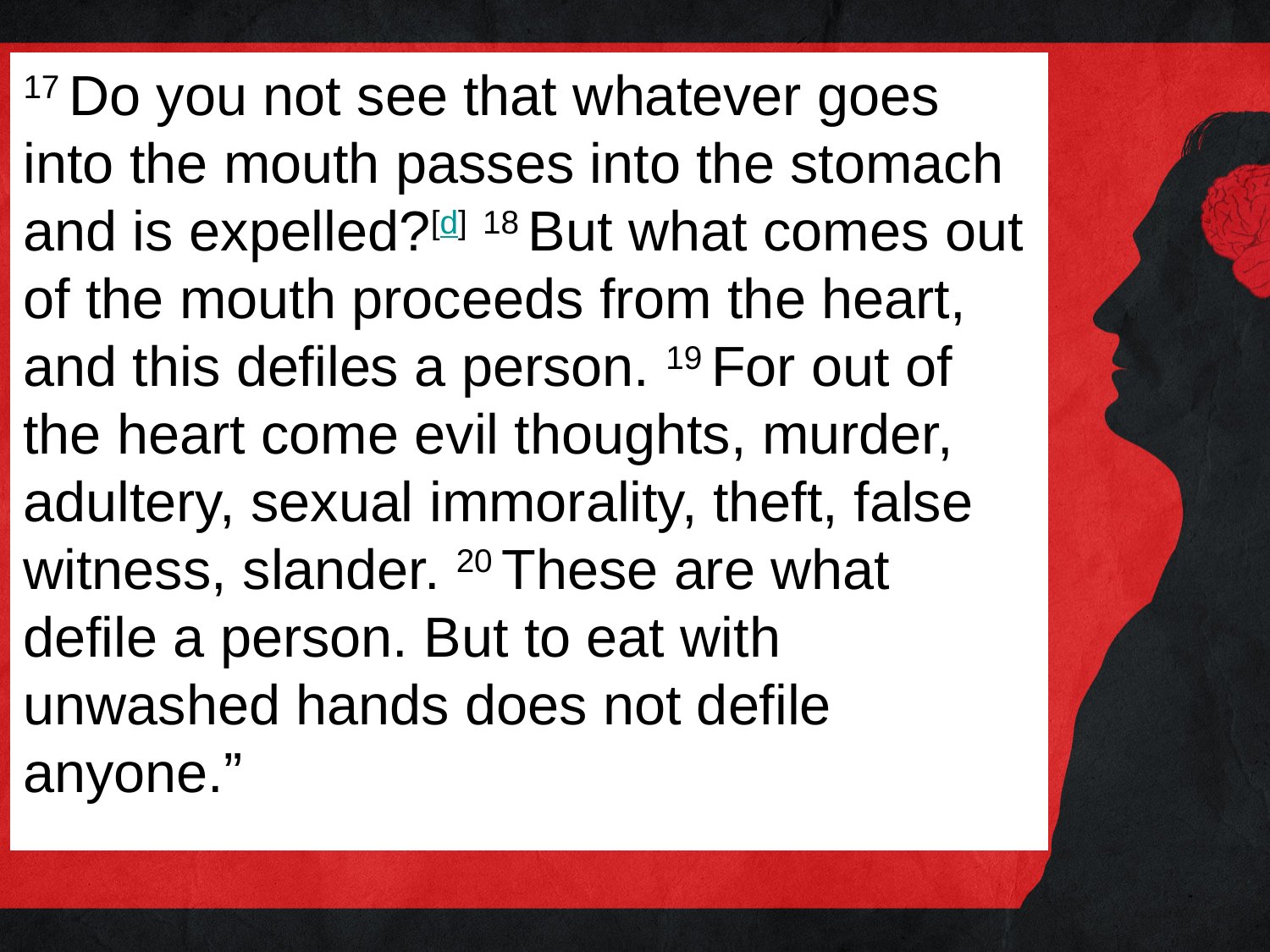

17 Do you not see that whatever goes into the mouth passes into the stomach and is expelled?[d] 18 But what comes out of the mouth proceeds from the heart, and this defiles a person. 19 For out of the heart come evil thoughts, murder, adultery, sexual immorality, theft, false witness, slander. 20 These are what defile a person. But to eat with unwashed hands does not defile anyone.”